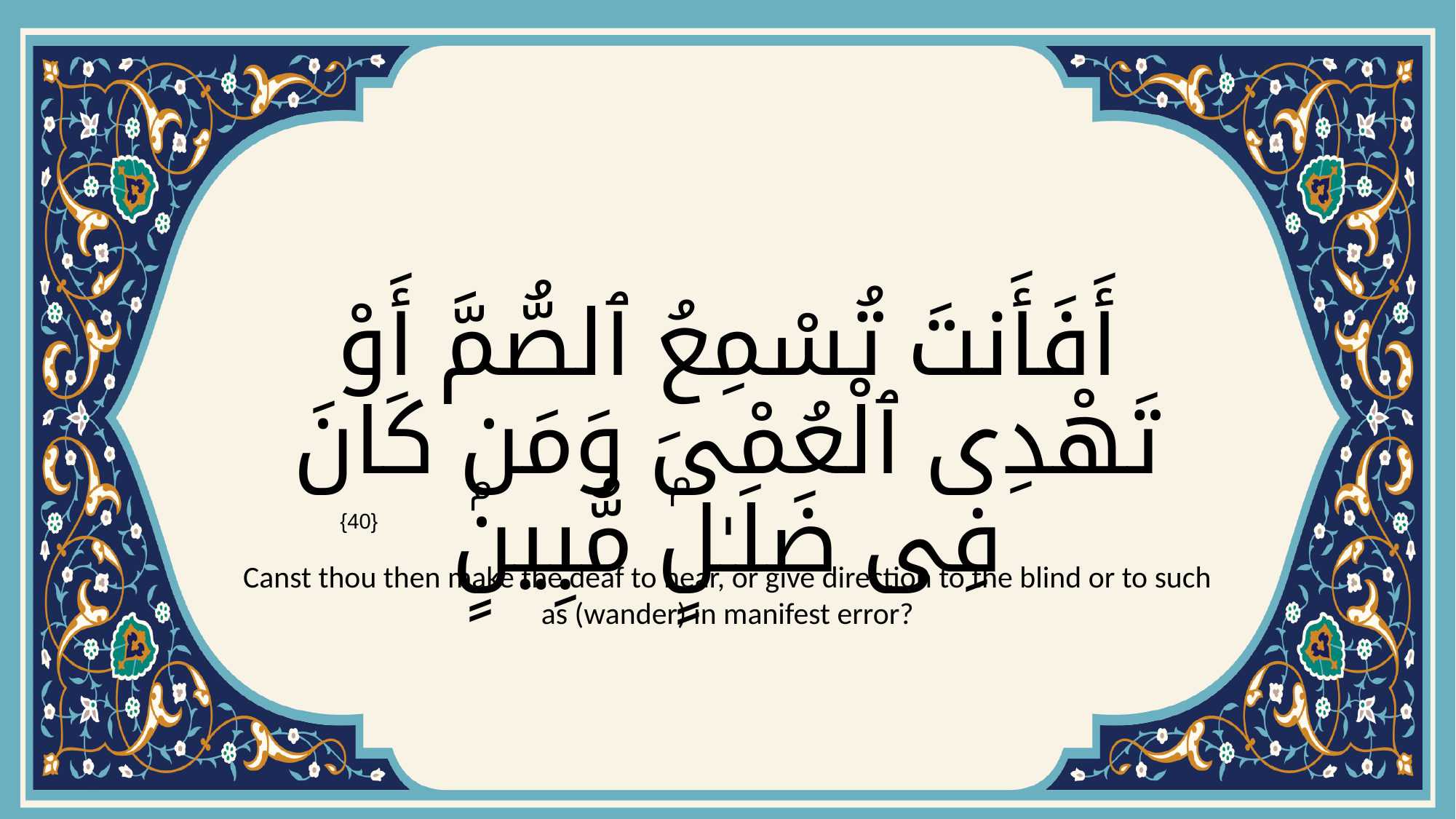

# أَفَأَنتَ تُسْمِعُ ٱلصُّمَّ أَوْ تَهْدِى ٱلْعُمْىَ وَمَن كَانَ فِى ضَلَـٰلٍۢ مُّبِينٍۢ
{40}
Canst thou then make the deaf to hear, or give direction to the blind or to such as (wander) in manifest error?